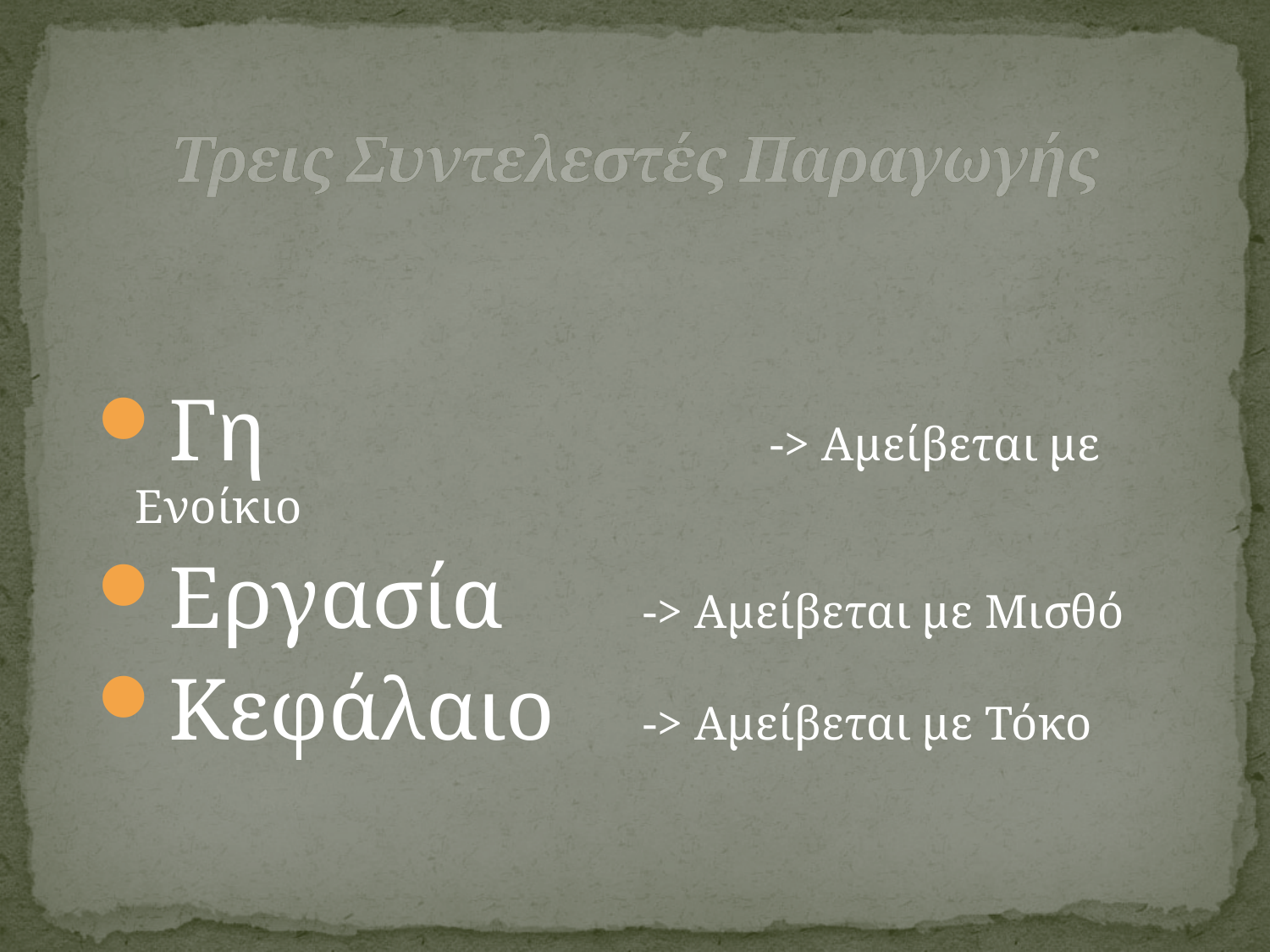

# Τρεις Συντελεστές Παραγωγής
Γη				-> Αμείβεται με Ενοίκιο
Εργασία		-> Αμείβεται με Μισθό
Κεφάλαιο	-> Αμείβεται με Τόκο